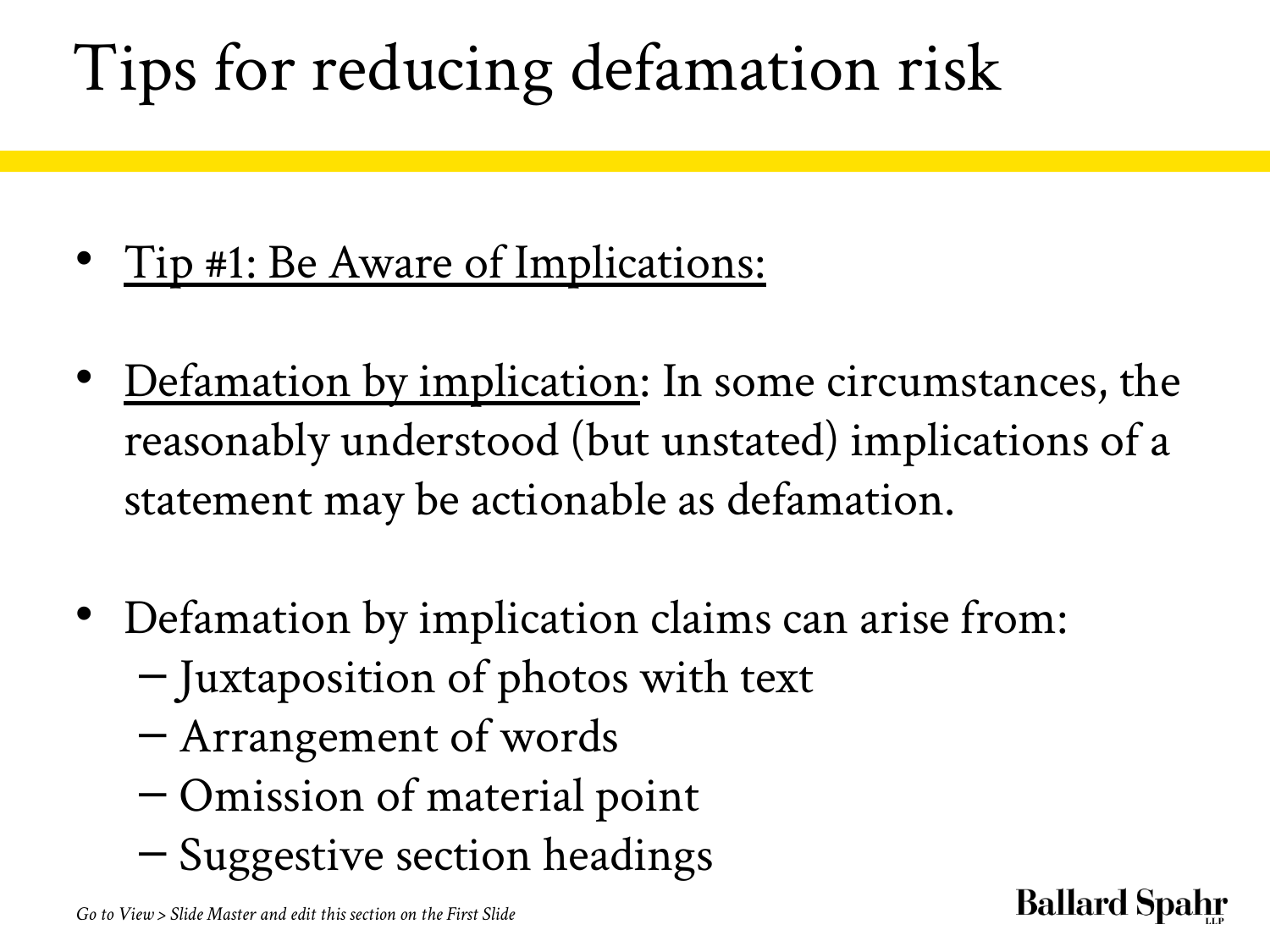

# Tips for reducing defamation risk
Tip #1: Be Aware of Implications:
Defamation by implication: In some circumstances, the reasonably understood (but unstated) implications of a statement may be actionable as defamation.
Defamation by implication claims can arise from:
Juxtaposition of photos with text
Arrangement of words
Omission of material point
Suggestive section headings